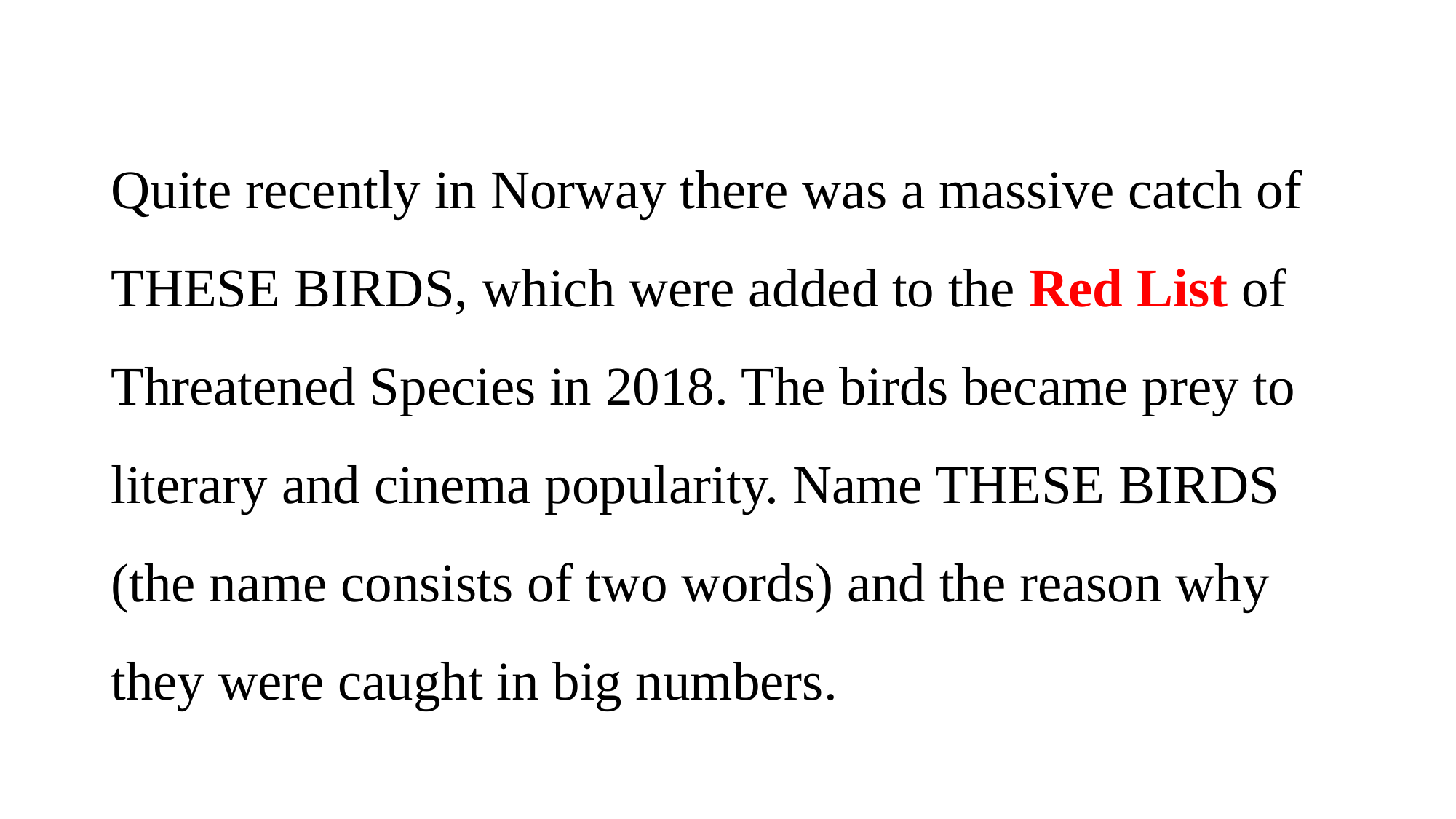

# Quite recently in Norway there was a massive catch of THESE BIRDS, which were added to the Red List of Threatened Species in 2018. The birds became prey to literary and cinema popularity. Name THESE BIRDS (the name consists of two words) and the reason why they were caught in big numbers.